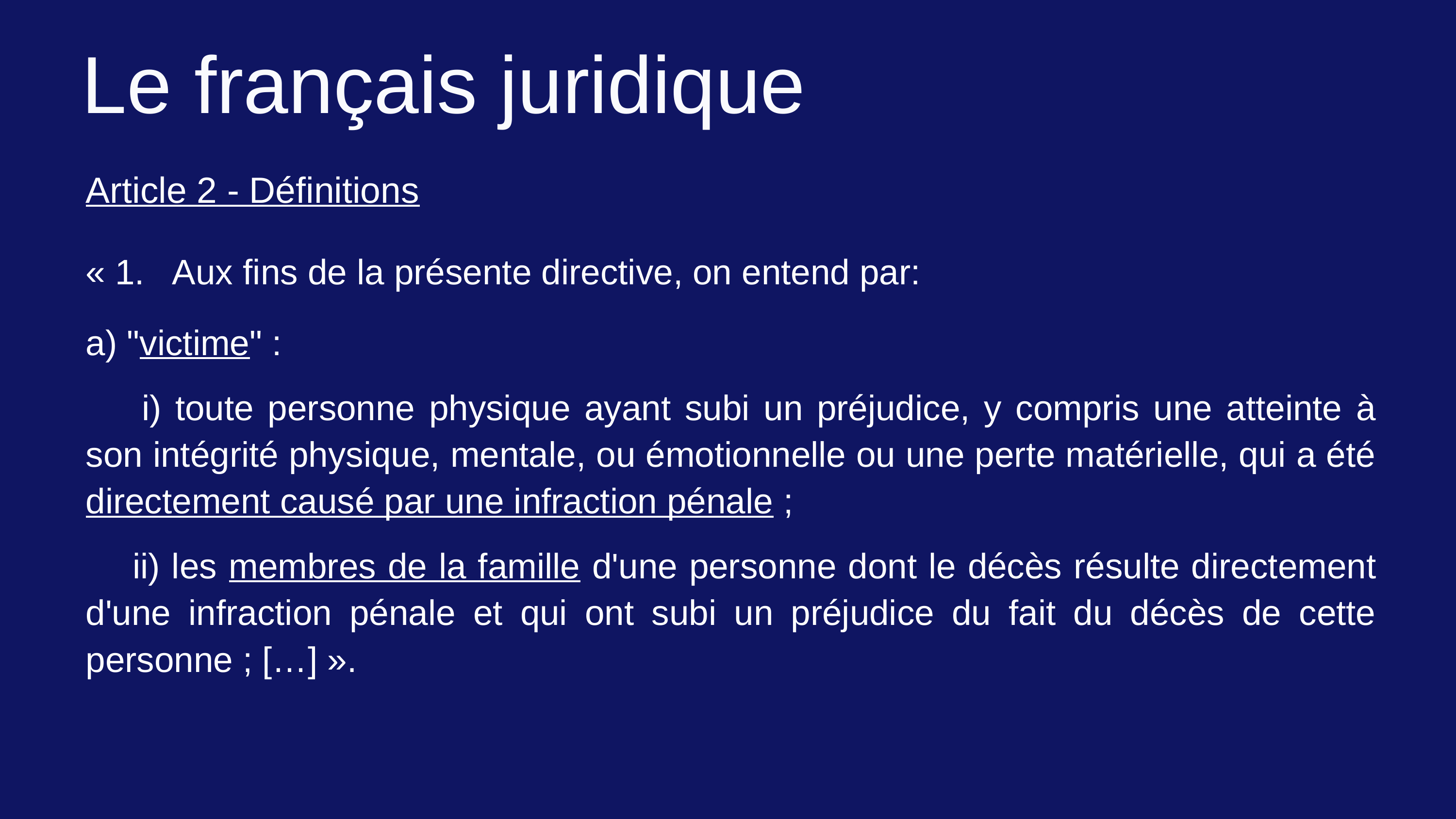

Le français juridique
Article 2 - Définitions
« 1.   Aux fins de la présente directive, on entend par:
a) "victime" :
    i) toute personne physique ayant subi un préjudice, y compris une atteinte à son intégrité physique, mentale, ou émotionnelle ou une perte matérielle, qui a été directement causé par une infraction pénale ;
    ii) les membres de la famille d'une personne dont le décès résulte directement d'une infraction pénale et qui ont subi un préjudice du fait du décès de cette personne ; […] ».